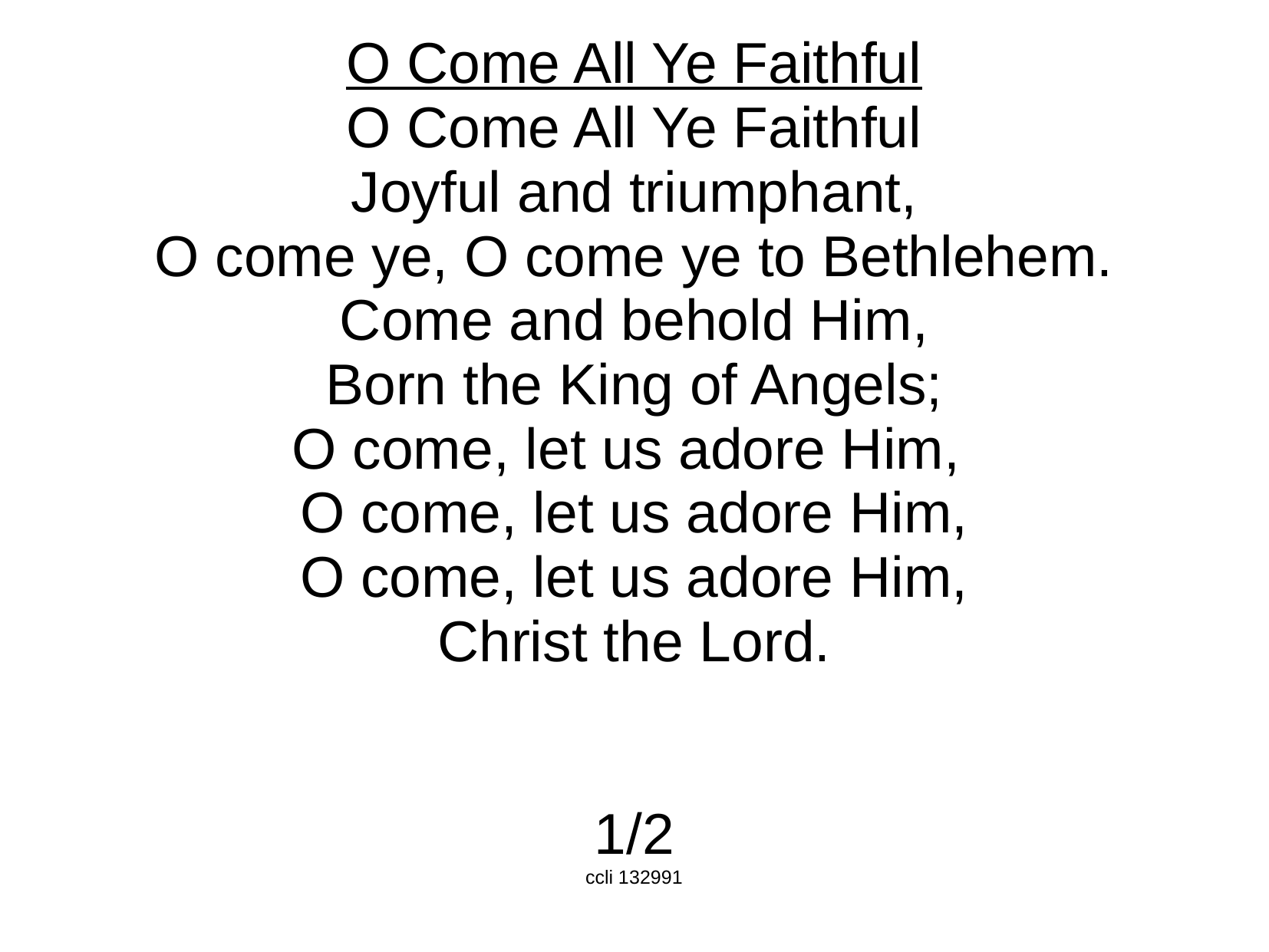

O Come All Ye Faithful
O Come All Ye Faithful
Joyful and triumphant,
O come ye, O come ye to Bethlehem.
Come and behold Him,
Born the King of Angels;
O come, let us adore Him,
O come, let us adore Him,
O come, let us adore Him,
Christ the Lord.

1/2
ccli 132991